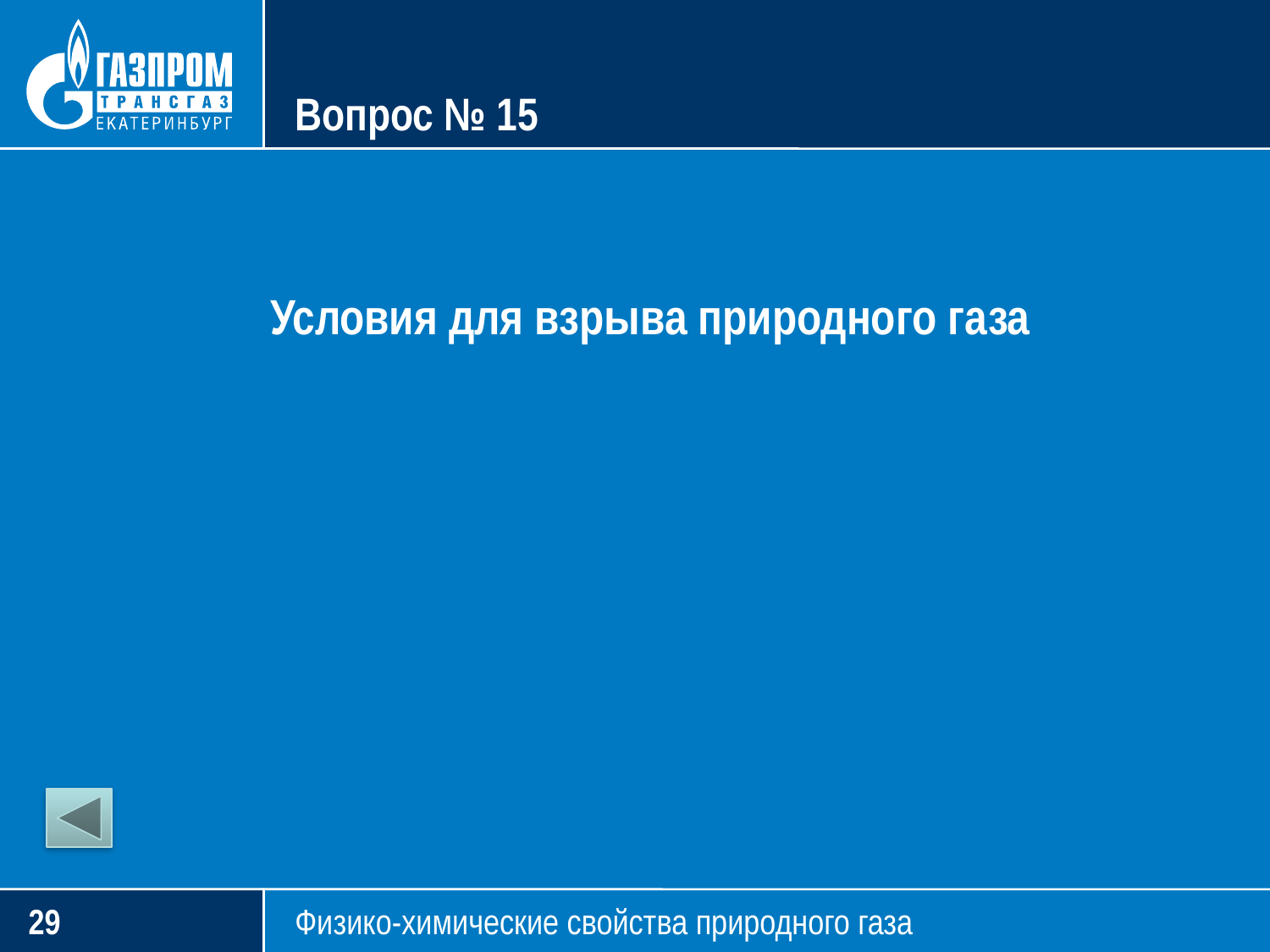

# Вопрос № 15
Условия для взрыва природного газа

29
Физико-химические свойства природного газа